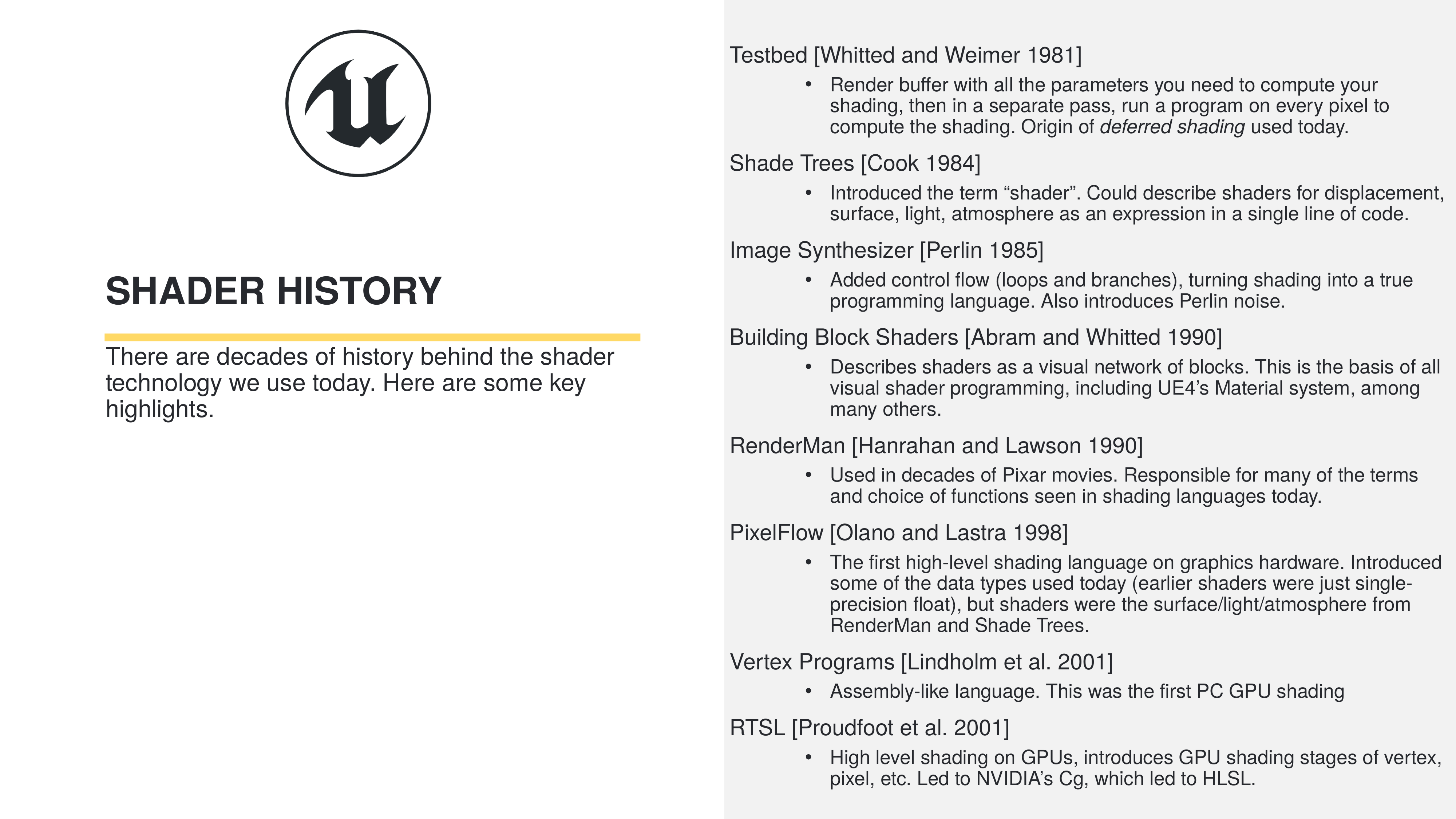

Testbed [Whitted and Weimer 1981]
Render buffer with all the parameters you need to compute your shading, then in a separate pass, run a program on every pixel to compute the shading. Origin of deferred shading used today.
Shade Trees [Cook 1984]
Introduced the term “shader”. Could describe shaders for displacement, surface, light, atmosphere as an expression in a single line of code.
Image Synthesizer [Perlin 1985]
Added control flow (loops and branches), turning shading into a true programming language. Also introduces Perlin noise.
Building Block Shaders [Abram and Whitted 1990]
Describes shaders as a visual network of blocks. This is the basis of all visual shader programming, including UE4’s Material system, among many others.
RenderMan [Hanrahan and Lawson 1990]
Used in decades of Pixar movies. Responsible for many of the terms and choice of functions seen in shading languages today.
PixelFlow [Olano and Lastra 1998]
The first high-level shading language on graphics hardware. Introduced some of the data types used today (earlier shaders were just single-precision float), but shaders were the surface/light/atmosphere from RenderMan and Shade Trees.
Vertex Programs [Lindholm et al. 2001]
Assembly-like language. This was the first PC GPU shading
RTSL [Proudfoot et al. 2001]
High level shading on GPUs, introduces GPU shading stages of vertex, pixel, etc. Led to NVIDIA’s Cg, which led to HLSL.

# Shader History
There are decades of history behind the shader technology we use today. Here are some key highlights.